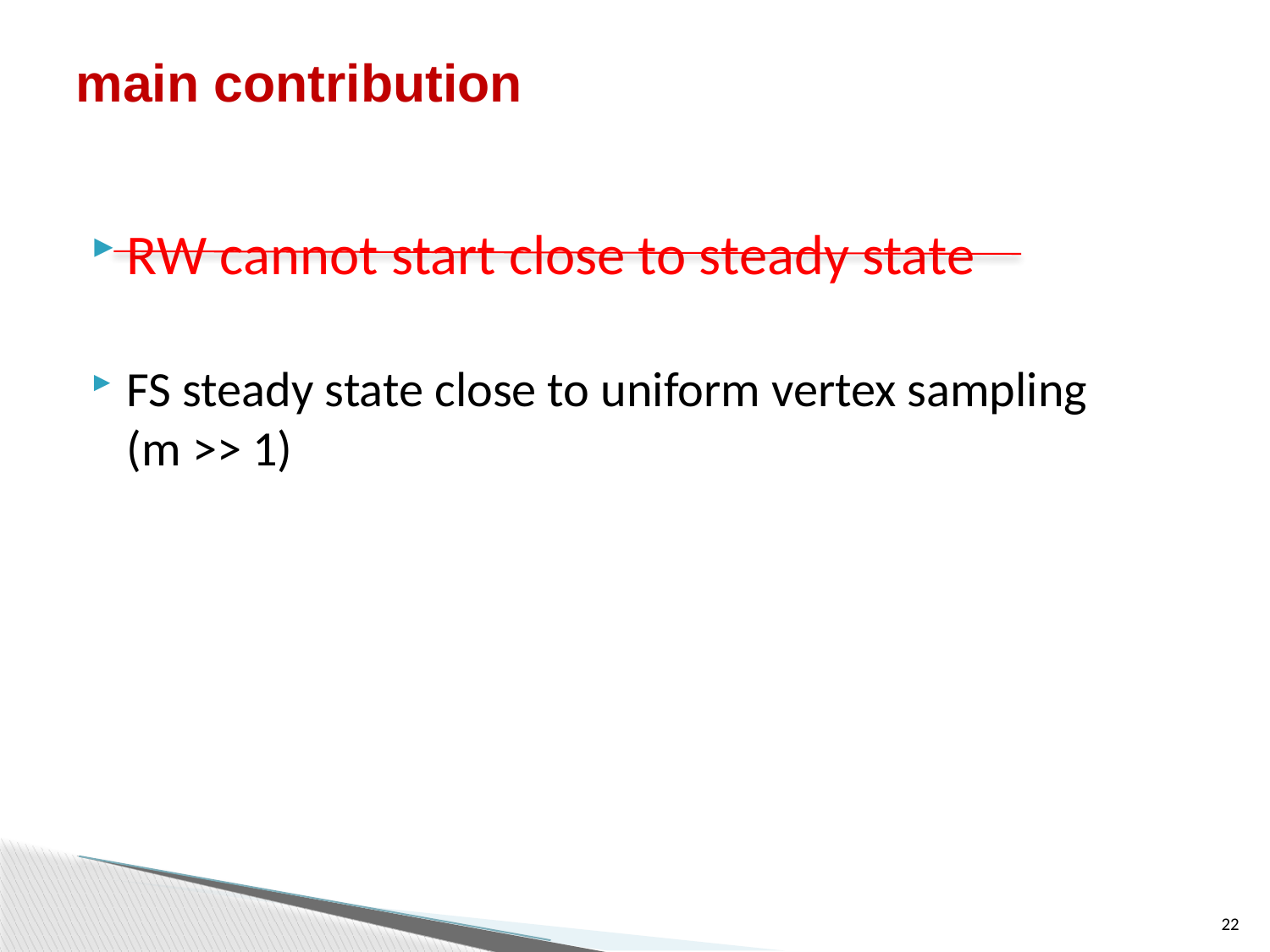

# main contribution

RW cannot start close to steady state

FS steady state close to uniform vertex sampling
(m >> 1)
22